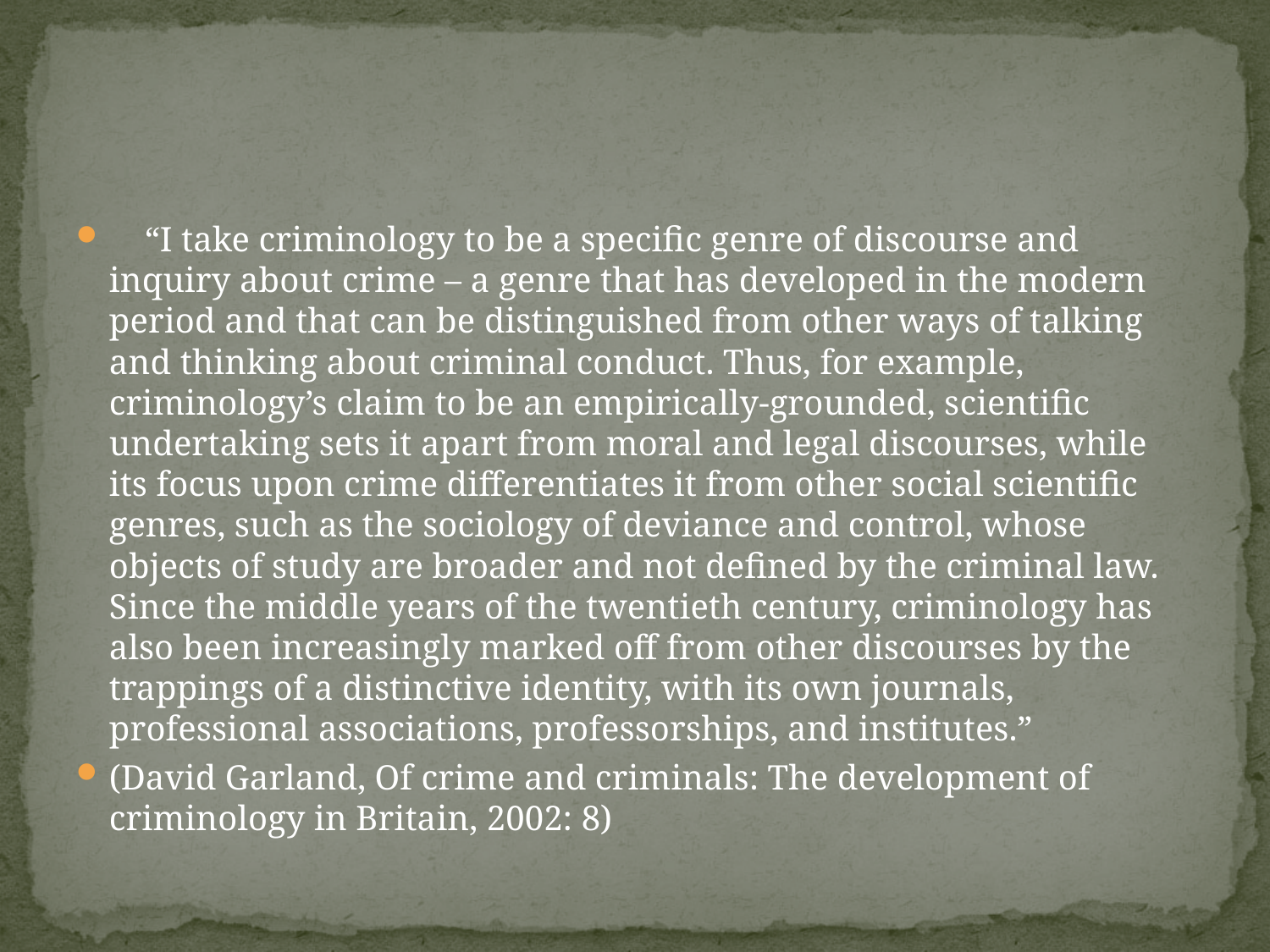

#
    “I take criminology to be a specific genre of discourse and inquiry about crime – a genre that has developed in the modern period and that can be distinguished from other ways of talking and thinking about criminal conduct. Thus, for example, criminology’s claim to be an empirically-grounded, scientific undertaking sets it apart from moral and legal discourses, while its focus upon crime differentiates it from other social scientific genres, such as the sociology of deviance and control, whose objects of study are broader and not defined by the criminal law. Since the middle years of the twentieth century, criminology has also been increasingly marked off from other discourses by the trappings of a distinctive identity, with its own journals, professional associations, professorships, and institutes.”
(David Garland, Of crime and criminals: The development of criminology in Britain, 2002: 8)